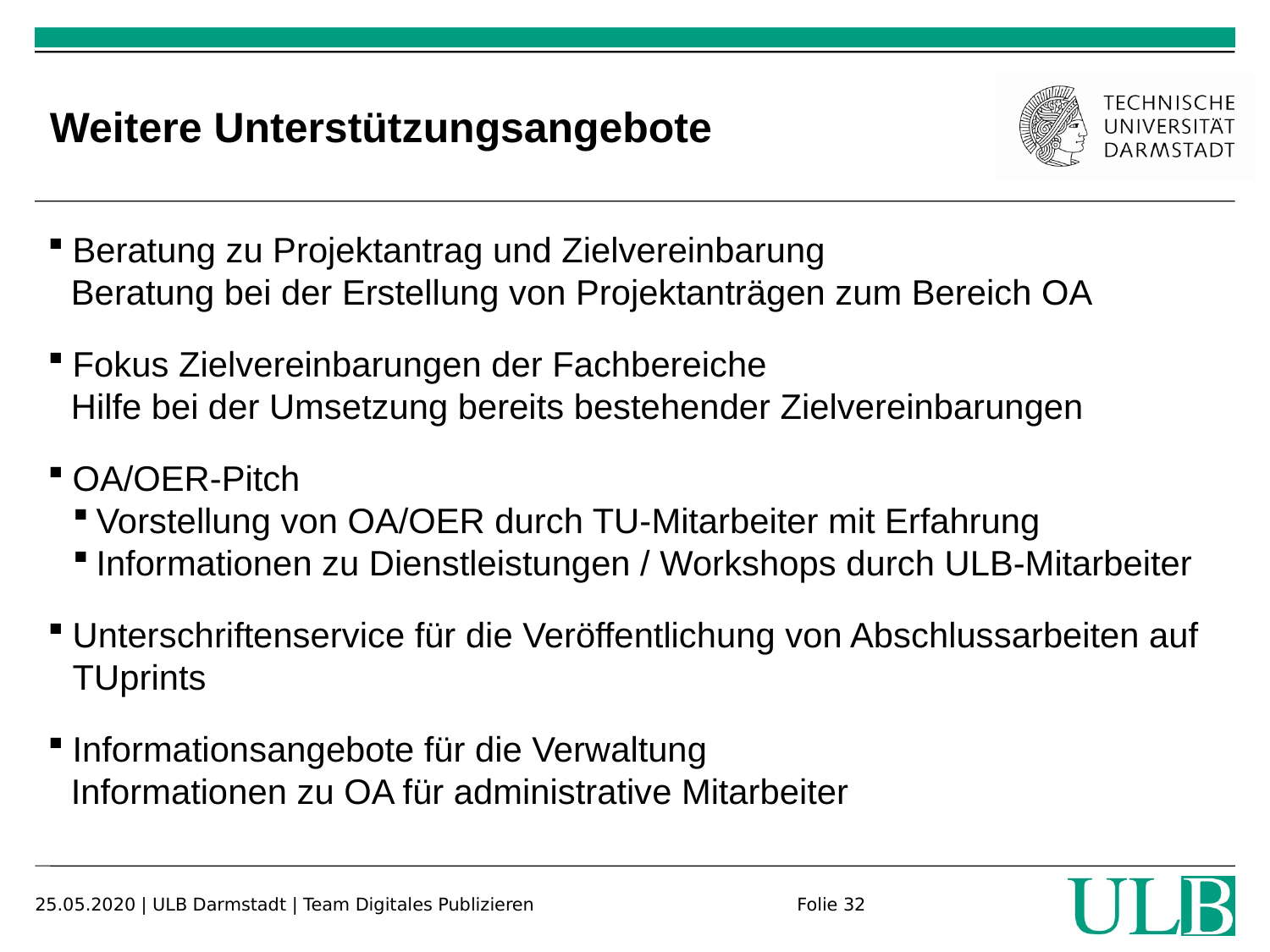

# Weitere Unterstützungsangebote
Beratung zu Projektantrag und Zielvereinbarung
Beratung bei der Erstellung von Projektanträgen zum Bereich OA

Fokus Zielvereinbarungen der Fachbereiche
Hilfe bei der Umsetzung bereits bestehender Zielvereinbarungen

OA/OER-Pitch
Vorstellung von OA/OER durch TU-Mitarbeiter mit Erfahrung
Informationen zu Dienstleistungen / Workshops durch ULB-Mitarbeiter

Unterschriftenservice für die Veröffentlichung von Abschlussarbeiten auf TUprints

Informationsangebote für die Verwaltung
Informationen zu OA für administrative Mitarbeiter

25.05.2020 | ULB Darmstadt | Team Digitales Publizieren			Folie 32